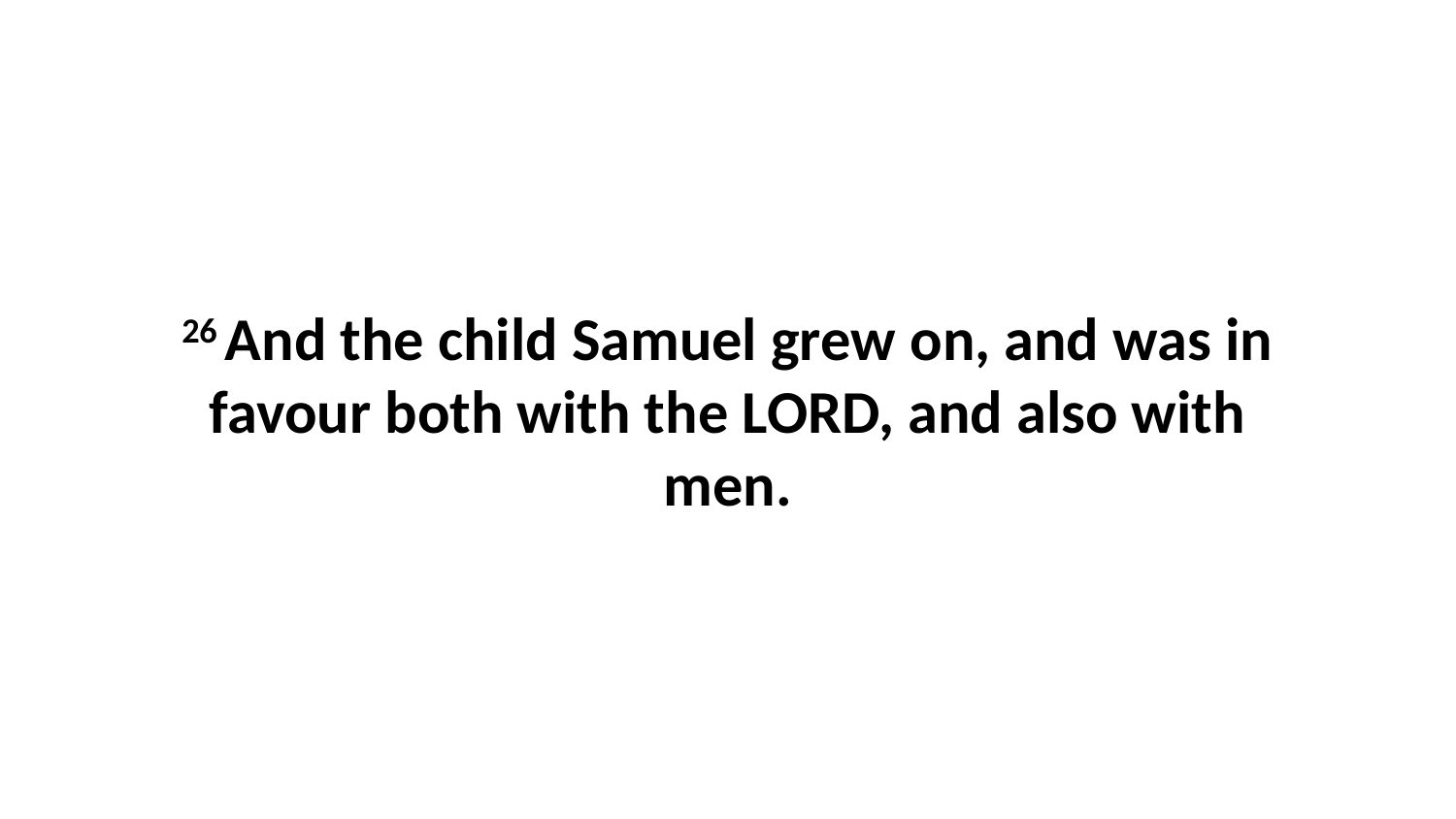

26 And the child Samuel grew on, and was in favour both with the LORD, and also with men.